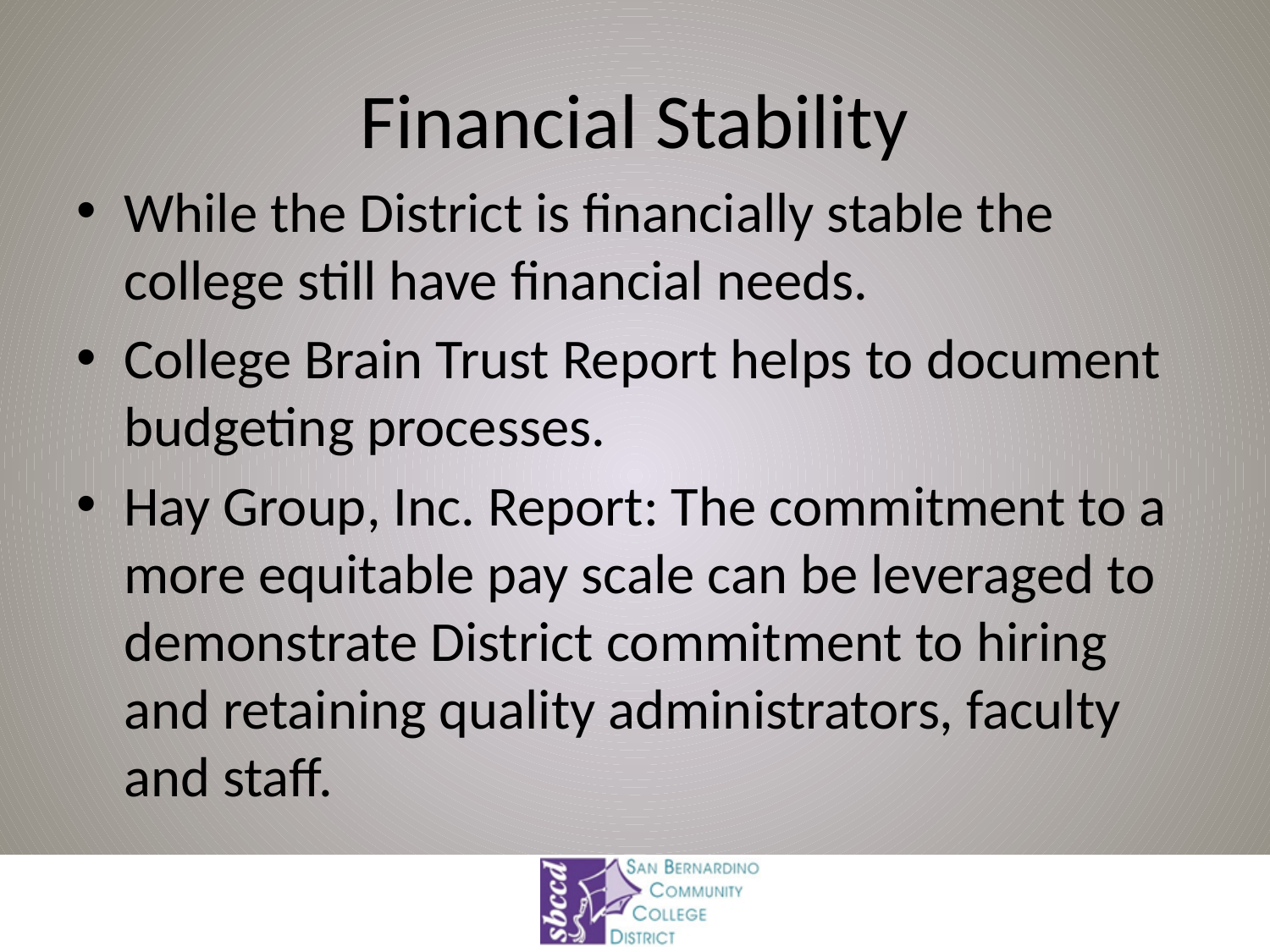

# Financial Stability
While the District is financially stable the college still have financial needs.
College Brain Trust Report helps to document budgeting processes.
Hay Group, Inc. Report: The commitment to a more equitable pay scale can be leveraged to demonstrate District commitment to hiring and retaining quality administrators, faculty and staff.